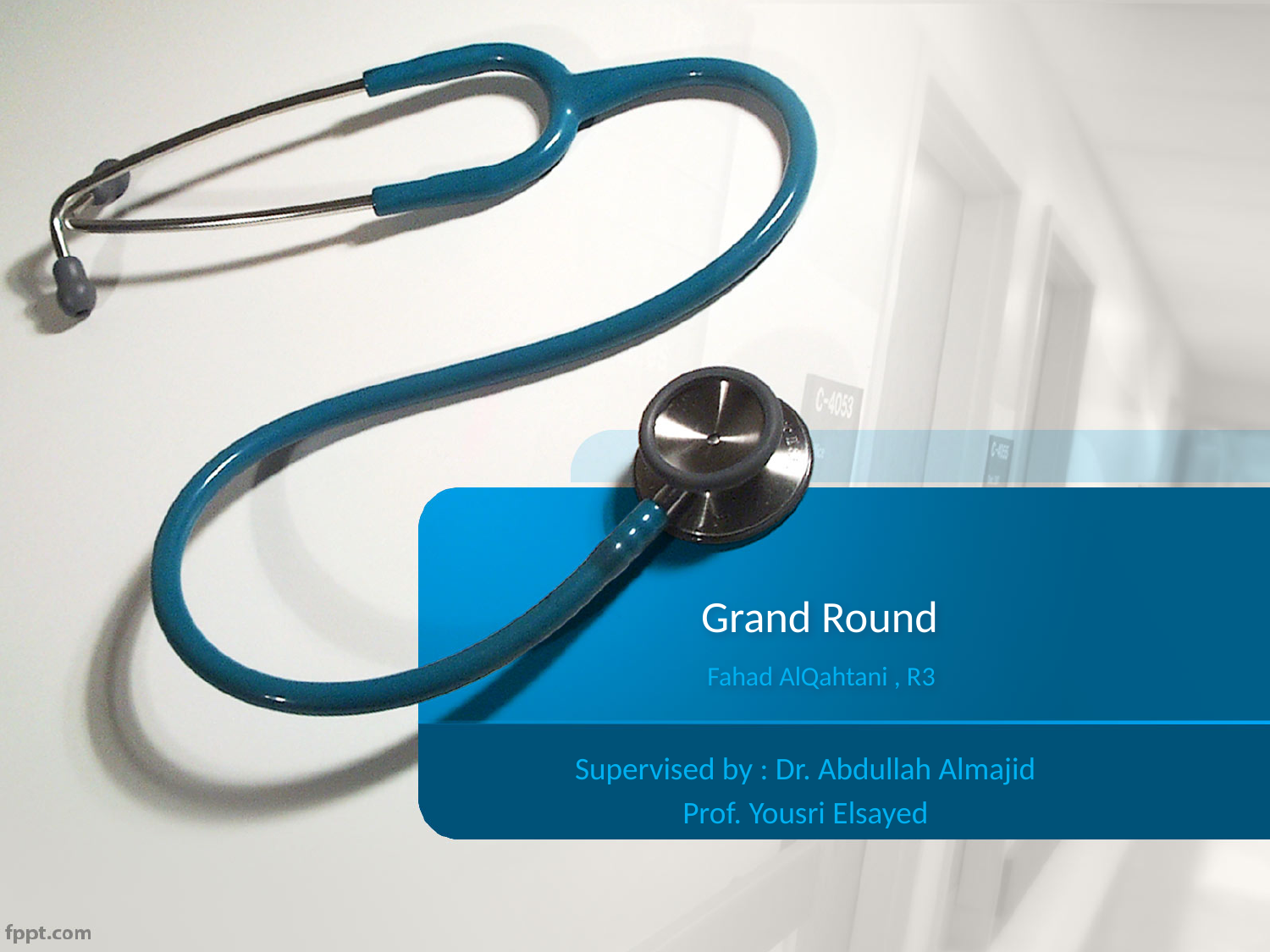

# Grand Round Fahad AlQahtani , R3
Supervised by : Dr. Abdullah Almajid
Prof. Yousri Elsayed